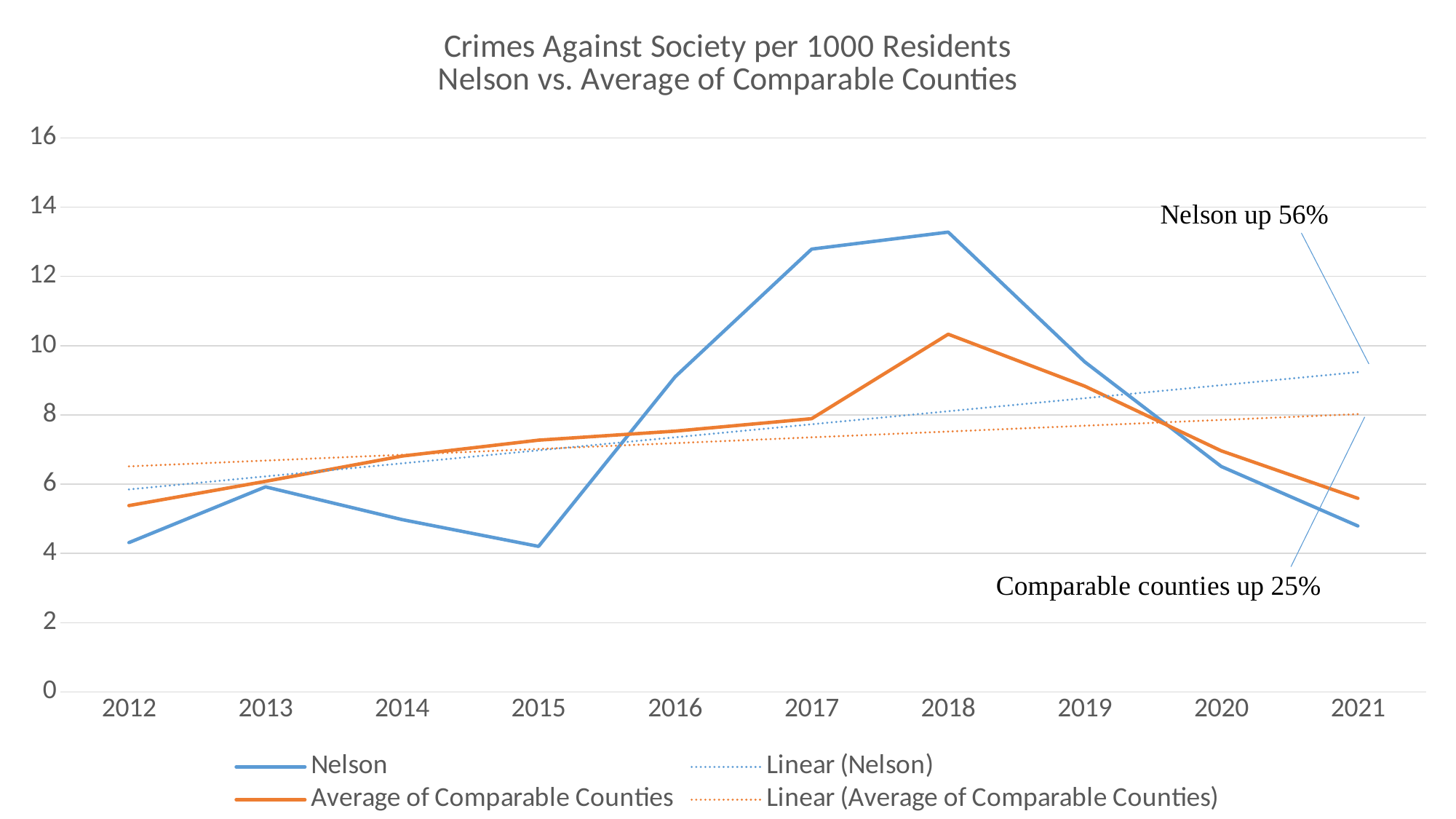

### Chart: Crimes Against Society per 1000 Residents
Nelson vs. Average of Comparable Counties

| Category | Nelson | Average of Comparable Counties |
|---|---|---|
| 2012 | 4.31091656718398 | 5.38 |
| 2013 | 5.92109640077174 | 6.08 |
| 2014 | 4.97545442483747 | 6.81 |
| 2015 | 4.20196091509371 | 7.27 |
| 2016 | 9.10010111223458 | 7.53 |
| 2017 | 12.7877237851662 | 7.89 |
| 2018 | 13.2785117282286 | 10.33 |
| 2019 | 9.53089090171691 | 8.83 |
| 2020 | 6.50831991411702 | 6.96 |
| 2021 | 4.79082321187584 | 5.59 |